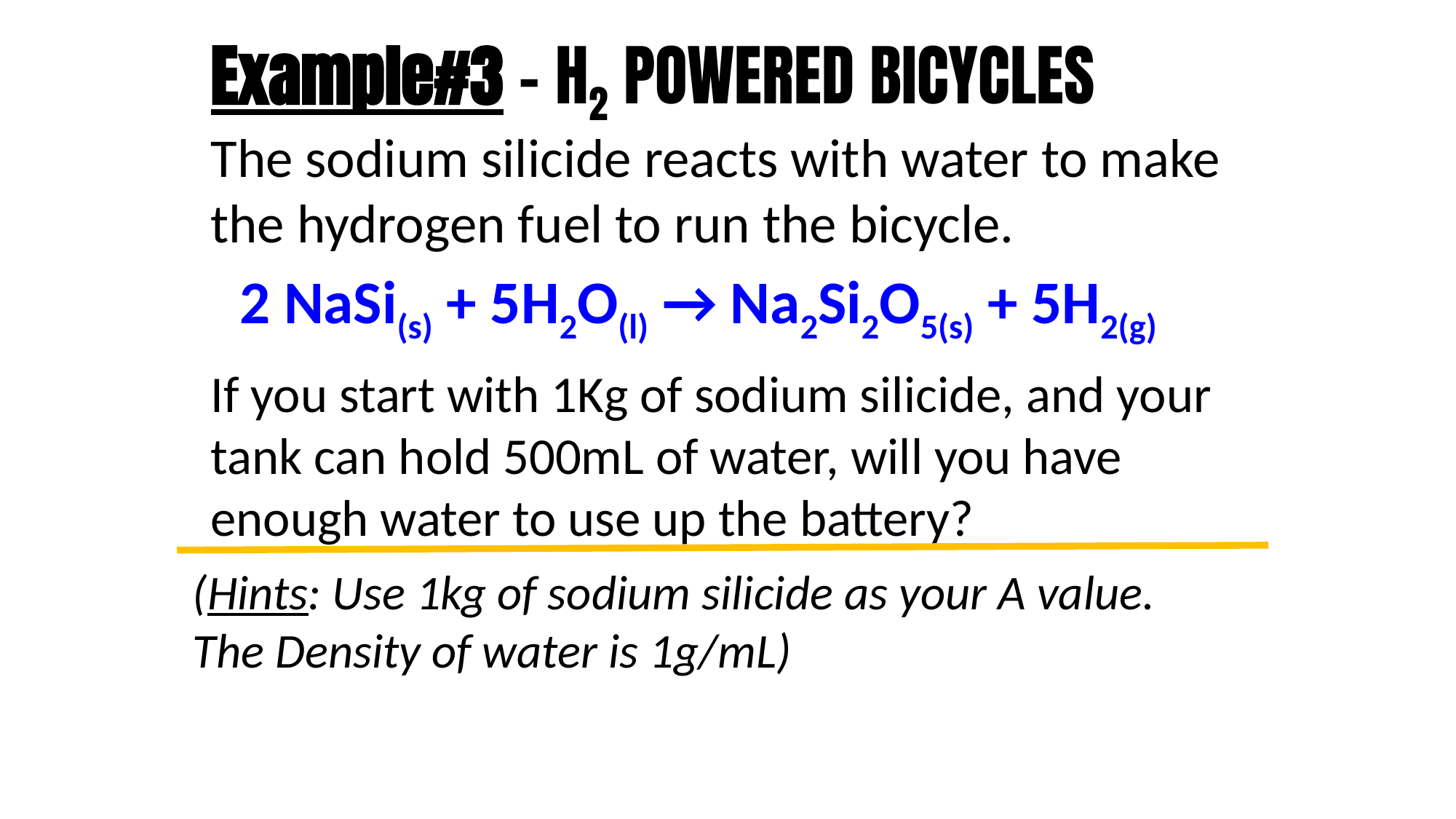

# Example#3 – H2 POWERED BICYCLES
The sodium silicide reacts with water to make the hydrogen fuel to run the bicycle.
2 NaSi(s) + 5H2O(l) → Na2Si2O5(s) + 5H2(g)
If you start with 1Kg of sodium silicide, and your tank can hold 500mL of water, will you have enough water to use up the battery?
(Hints: Use 1kg of sodium silicide as your A value. The Density of water is 1g/mL)